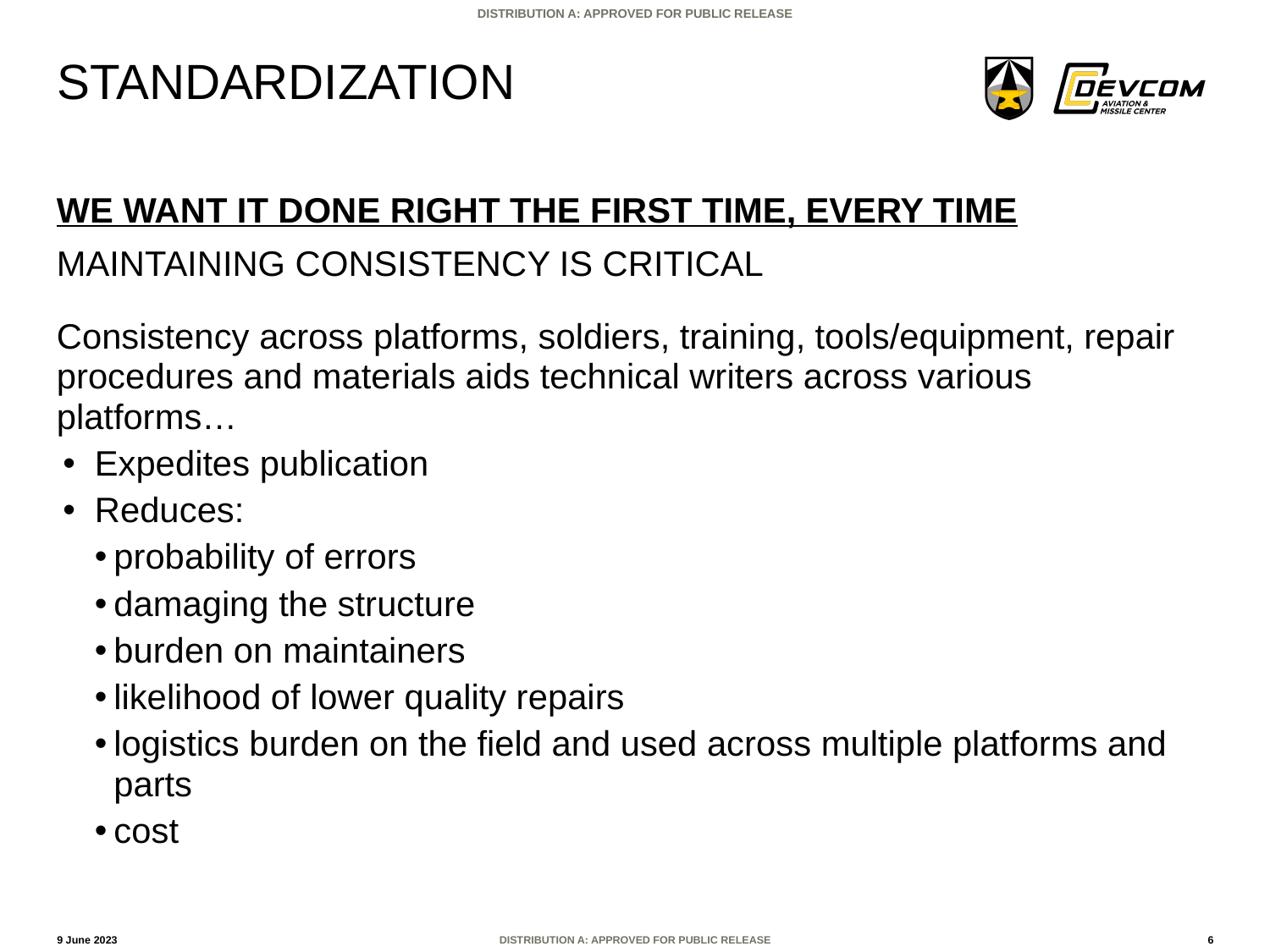

# Standardization
We want it done right the first time, every time
MAINTAINING CONSISTENCY IS CRITICAL

Consistency across platforms, soldiers, training, tools/equipment, repair procedures and materials aids technical writers across various platforms…
Expedites publication
Reduces:
probability of errors
damaging the structure
burden on maintainers
likelihood of lower quality repairs
logistics burden on the field and used across multiple platforms and parts
cost

9 June 2023
6